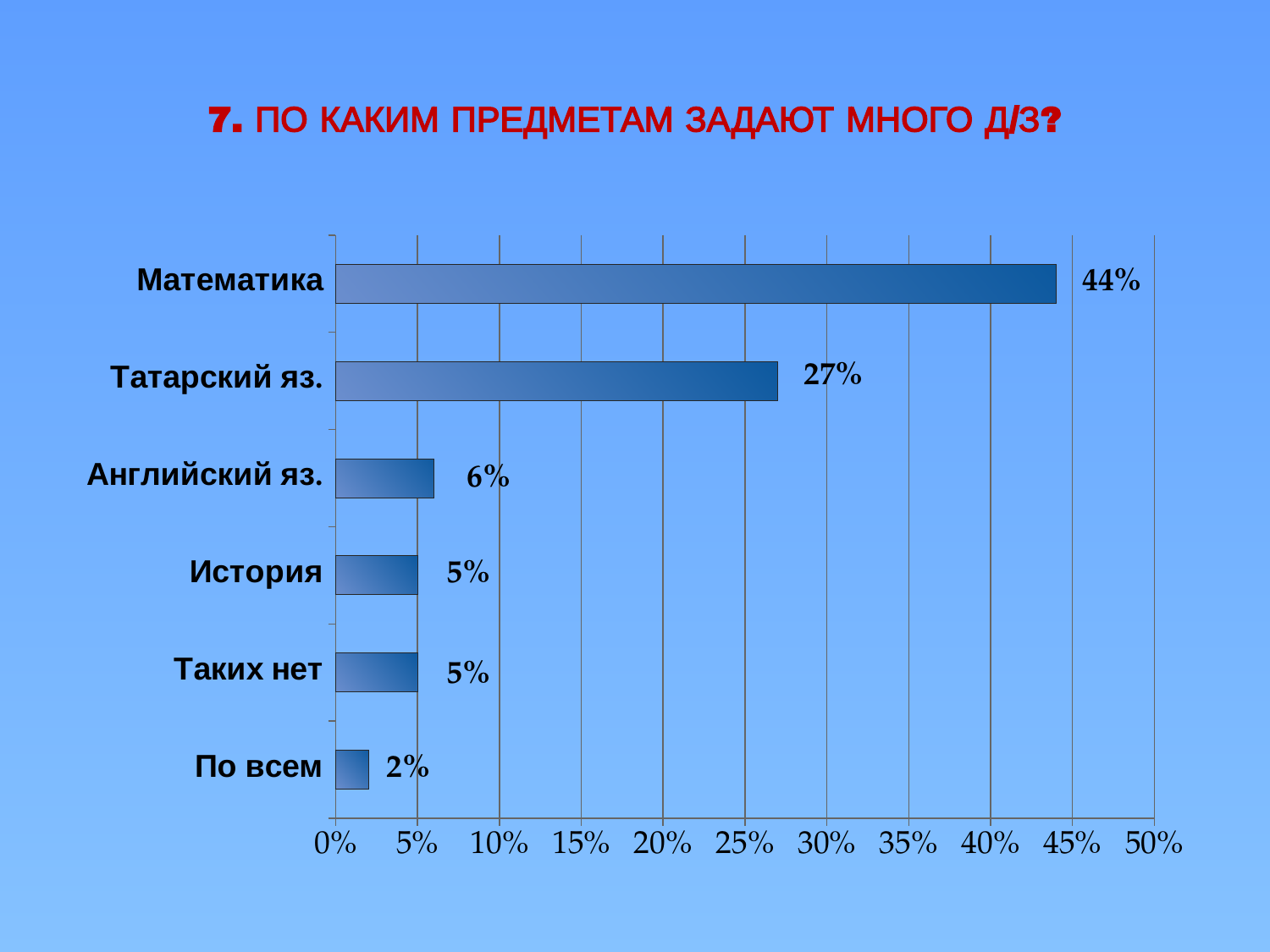

# 7. По каким предметам задают много д/з?

### Chart

| Category | Ряд 1 |
|---|---|
| По всем | 0.020000000000000004 |
| Таких нет | 0.05 |
| История | 0.05 |
| Английский яз. | 0.060000000000000005 |
| Татарский яз. | 0.27 |
| Математика | 0.44 |